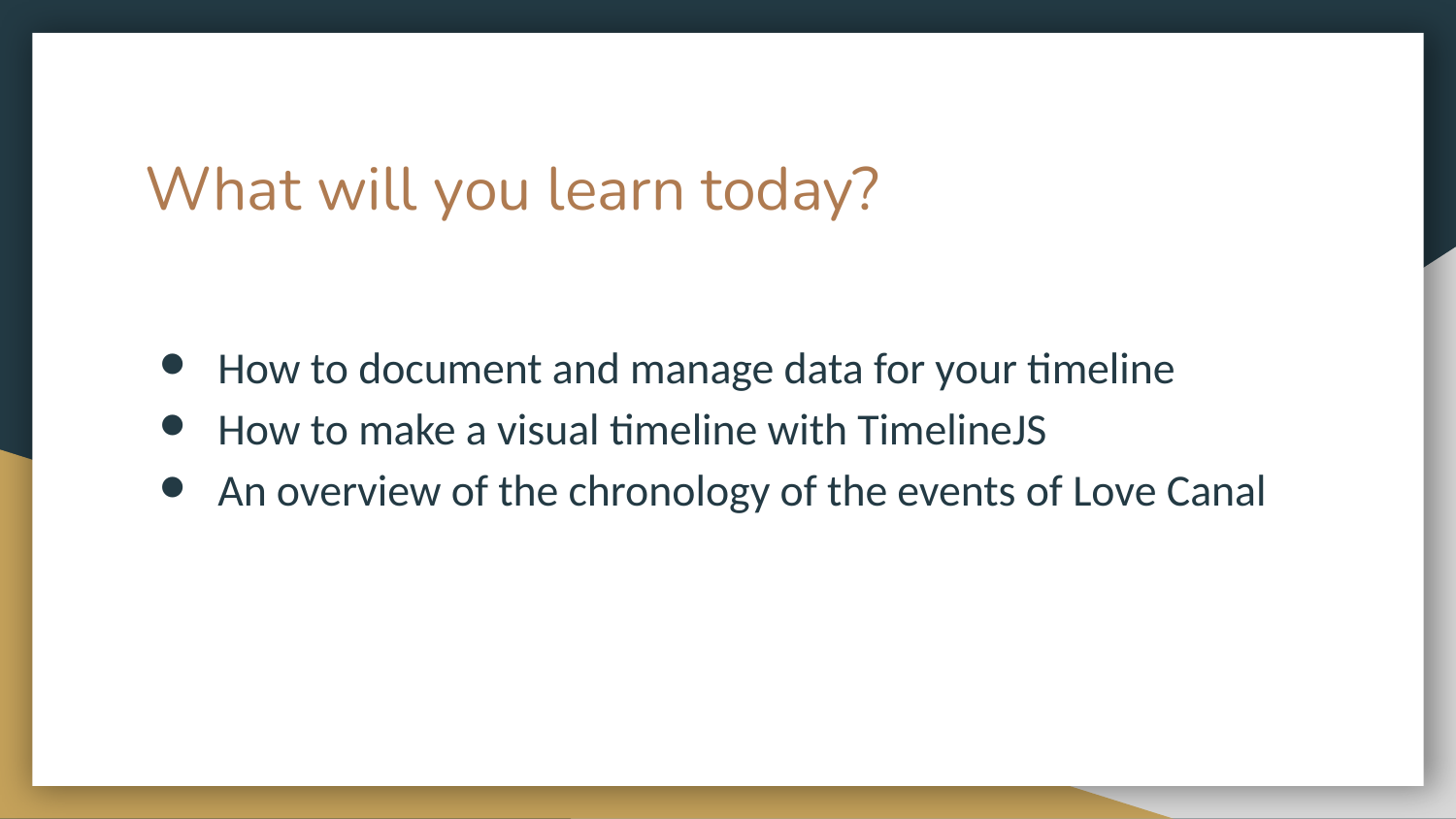

# What will you learn today?
How to document and manage data for your timeline
How to make a visual timeline with TimelineJS
An overview of the chronology of the events of Love Canal